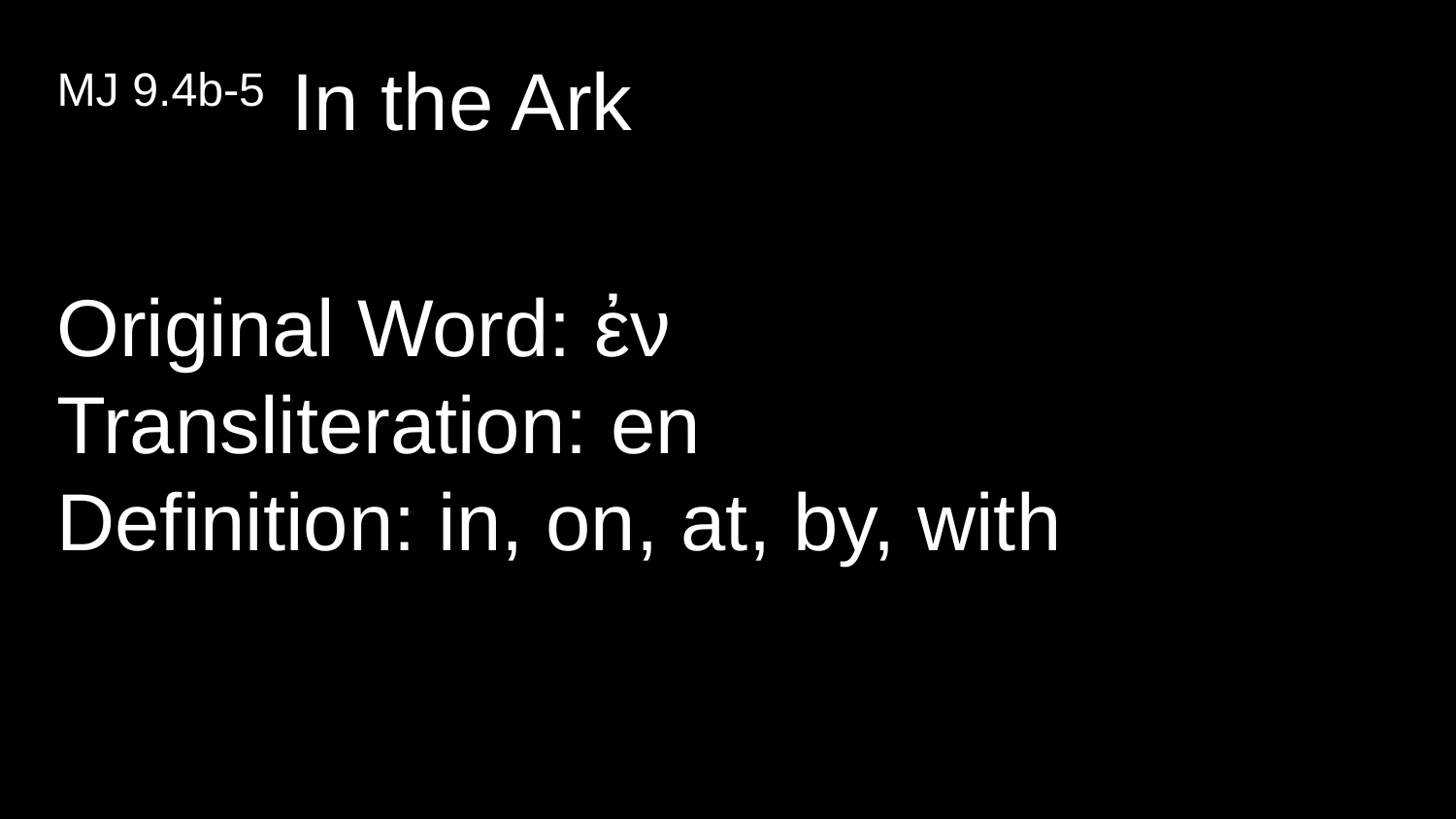

MJ 9.4b-5  In the Ark

Original Word: ἐν
Transliteration: en
Definition: in, on, at, by, with